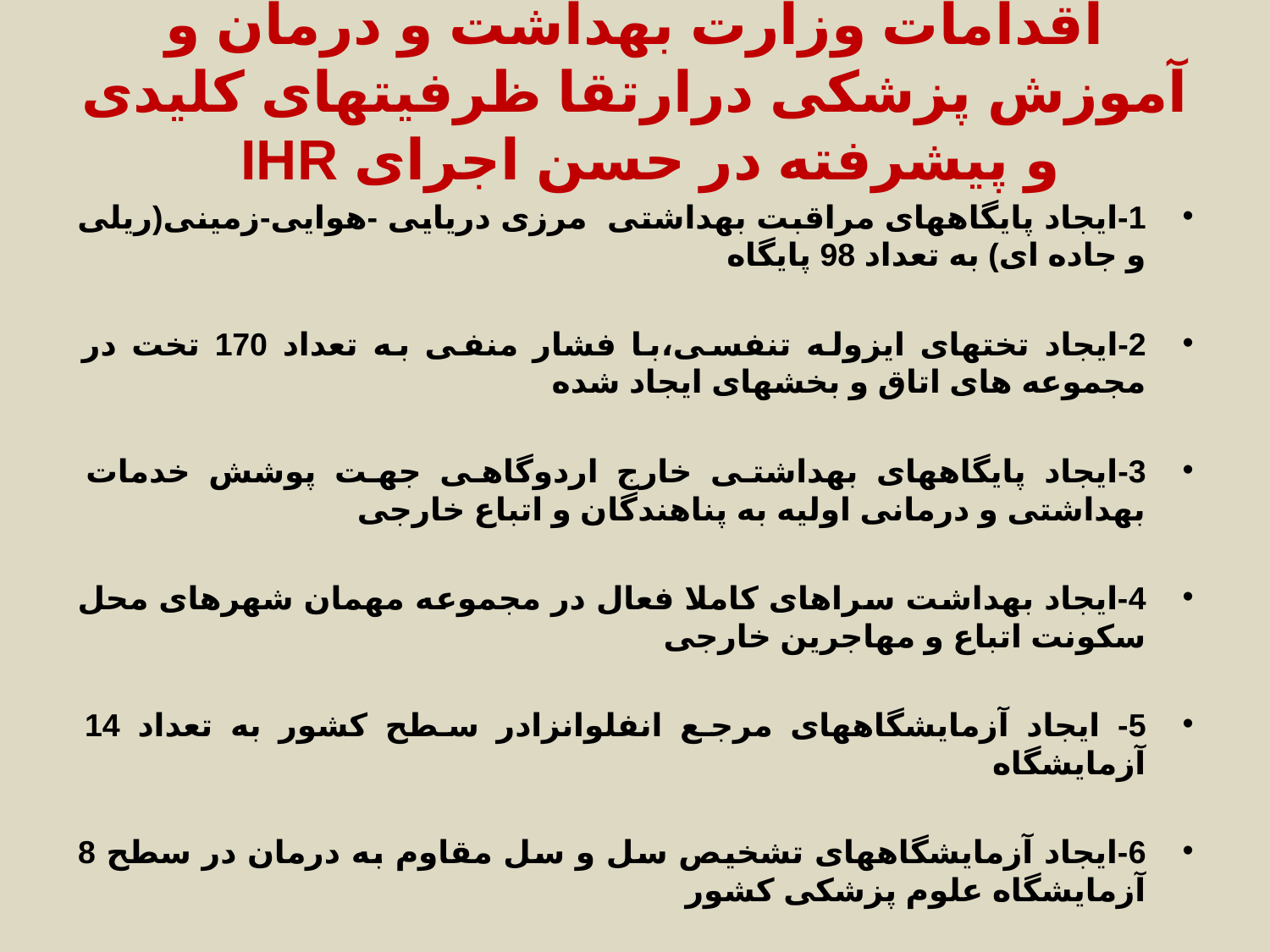

# اقدامات وزارت بهداشت و درمان و آموزش پزشکی درارتقا ظرفیتهای کلیدی و پیشرفته در حسن اجرای IHR
1-ایجاد پایگاههای مراقبت بهداشتی  مرزی دریایی -هوایی-زمینی(ریلی و جاده ای) به تعداد 98 پایگاه

2-ایجاد تختهای ایزوله تنفسی،با فشار منفی به تعداد 170 تخت در مجموعه های اتاق و بخشهای ایجاد شده

3-ایجاد پایگاههای بهداشتی خارج اردوگاهی جهت پوشش خدمات بهداشتی و درمانی اولیه به پناهندگان و اتباع خارجی

4-ایجاد بهداشت سراهای کاملا فعال در مجموعه مهمان شهرهای محل سکونت اتباع و مهاجرین خارجی

5- ایجاد آزمایشگاههای مرجع انفلوانزادر سطح کشور به تعداد 14 آزمایشگاه

6-ایجاد آزمایشگاههای تشخیص سل و سل مقاوم به درمان در سطح 8 آزمایشگاه علوم پزشکی کشور

7-ایجاد دپوهای منطقه ای نگهداری واکسن در 8منطقه کشور به غیر از تهران